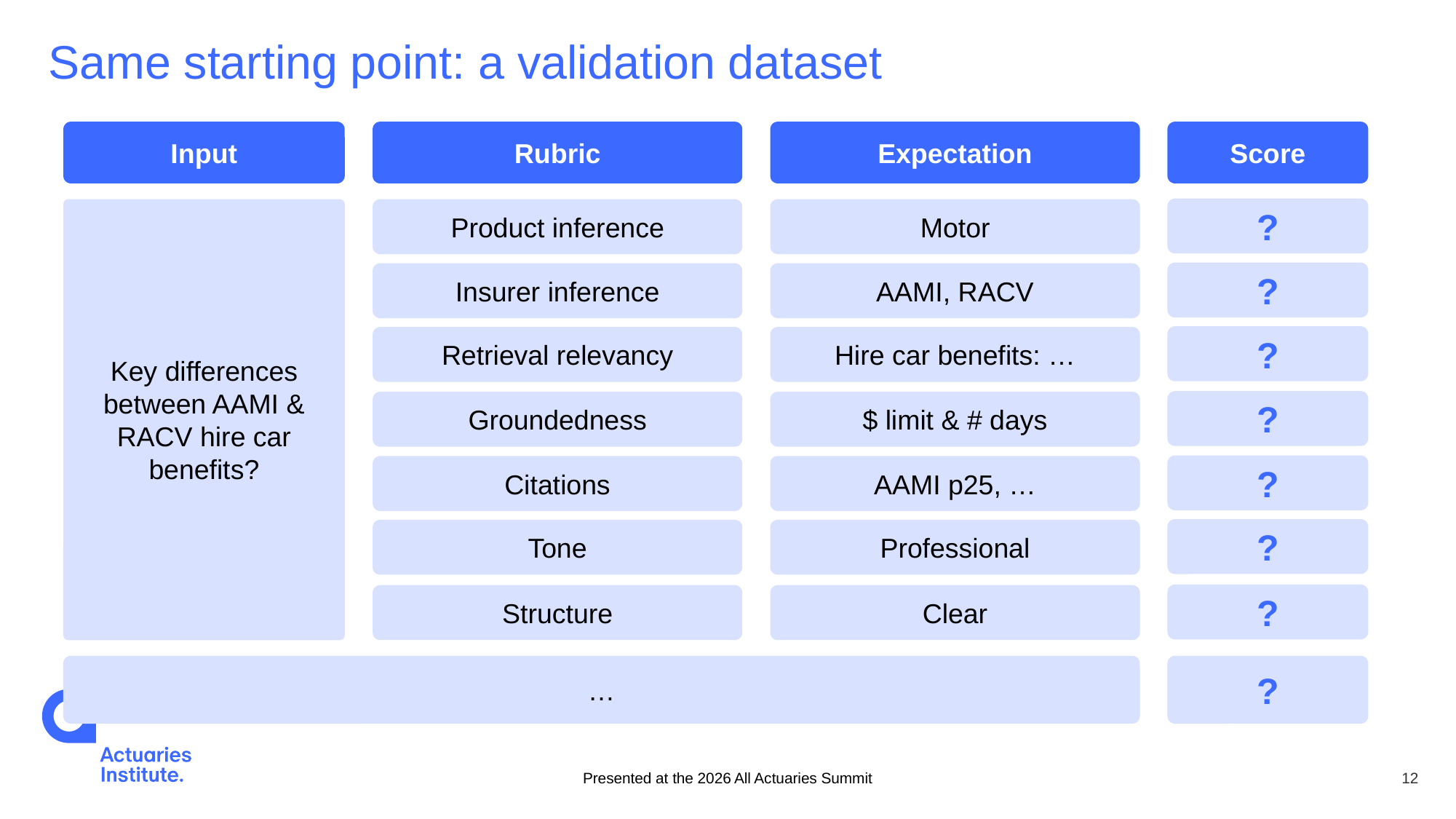

Same starting point: a validation dataset
Input
Rubric
Expectation
Score
?
Key differences between AAMI & RACV hire car benefits?
Motor
Product inference
?
AAMI, RACV
Insurer inference
?
Hire car benefits: …
Retrieval relevancy
?
$ limit & # days
Groundedness
?
AAMI p25, …
Citations
?
Professional
Tone
?
Clear
Structure
…
?
Presented at the 2026 All Actuaries Summit
12